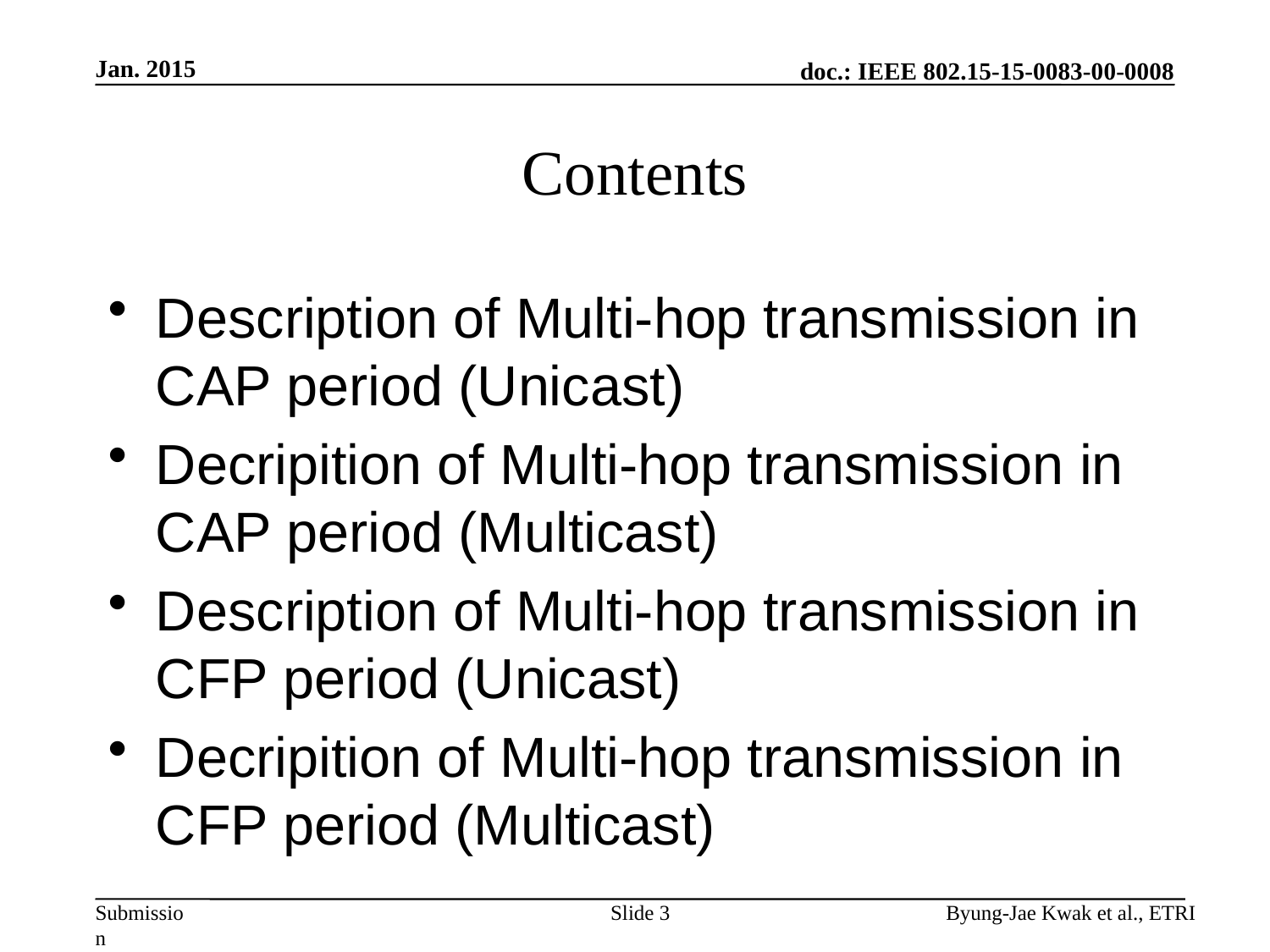

Jan. 2015
# Contents
Description of Multi-hop transmission in CAP period (Unicast)
Decripition of Multi-hop transmission in CAP period (Multicast)
Description of Multi-hop transmission in CFP period (Unicast)
Decripition of Multi-hop transmission in CFP period (Multicast)

Slide 3
Byung-Jae Kwak et al., ETRI